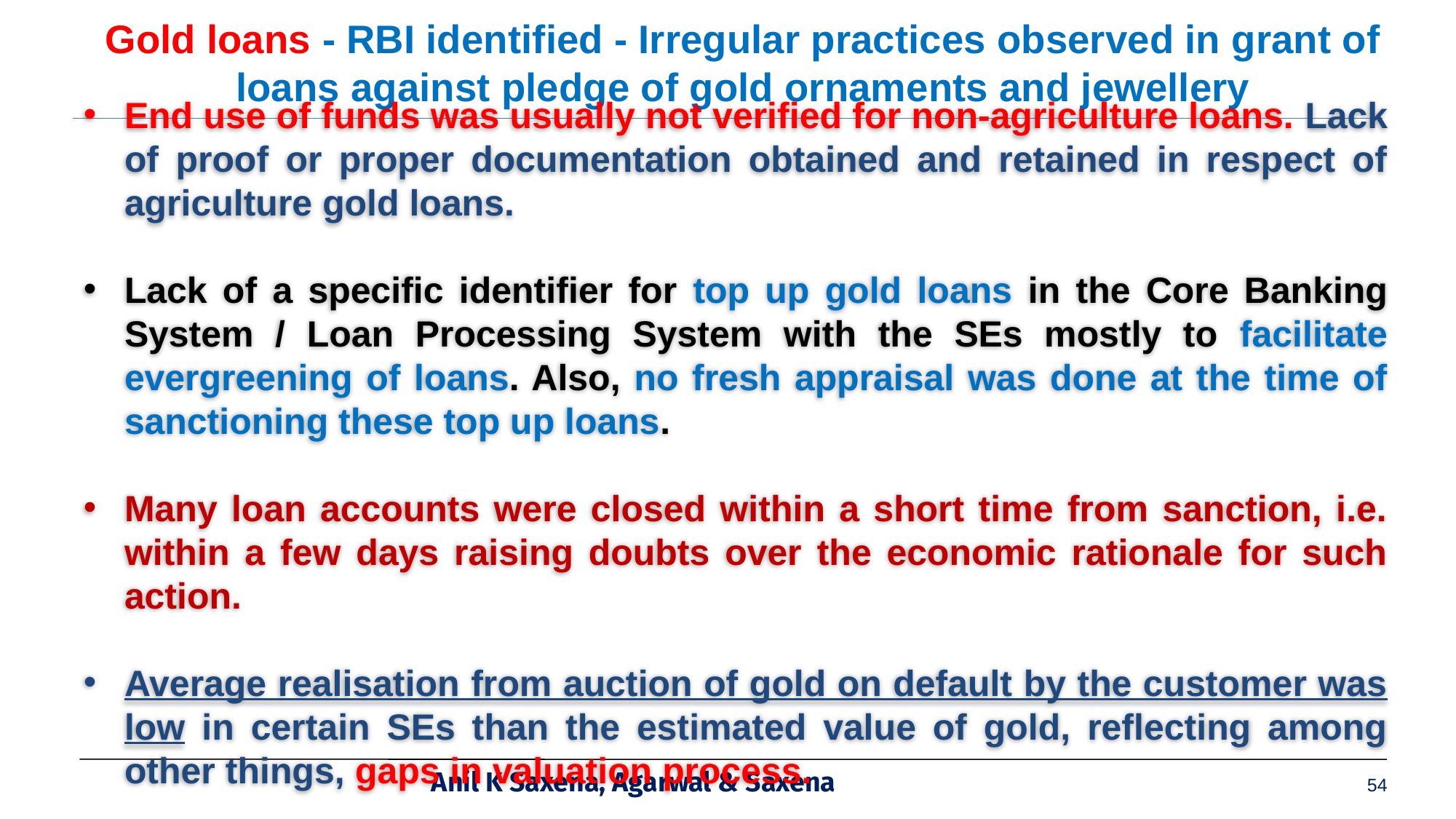

Gold loans - RBI identified - Irregular practices observed in grant of loans against pledge of gold ornaments and jewellery
End use of funds was usually not verified for non-agriculture loans. Lack of proof or proper documentation obtained and retained in respect of agriculture gold loans.

Lack of a specific identifier for top up gold loans in the Core Banking System / Loan Processing System with the SEs mostly to facilitate evergreening of loans. Also, no fresh appraisal was done at the time of sanctioning these top up loans.

Many loan accounts were closed within a short time from sanction, i.e. within a few days raising doubts over the economic rationale for such action.

Average realisation from auction of gold on default by the customer was low in certain SEs than the estimated value of gold, reflecting among other things, gaps in valuation process.
54